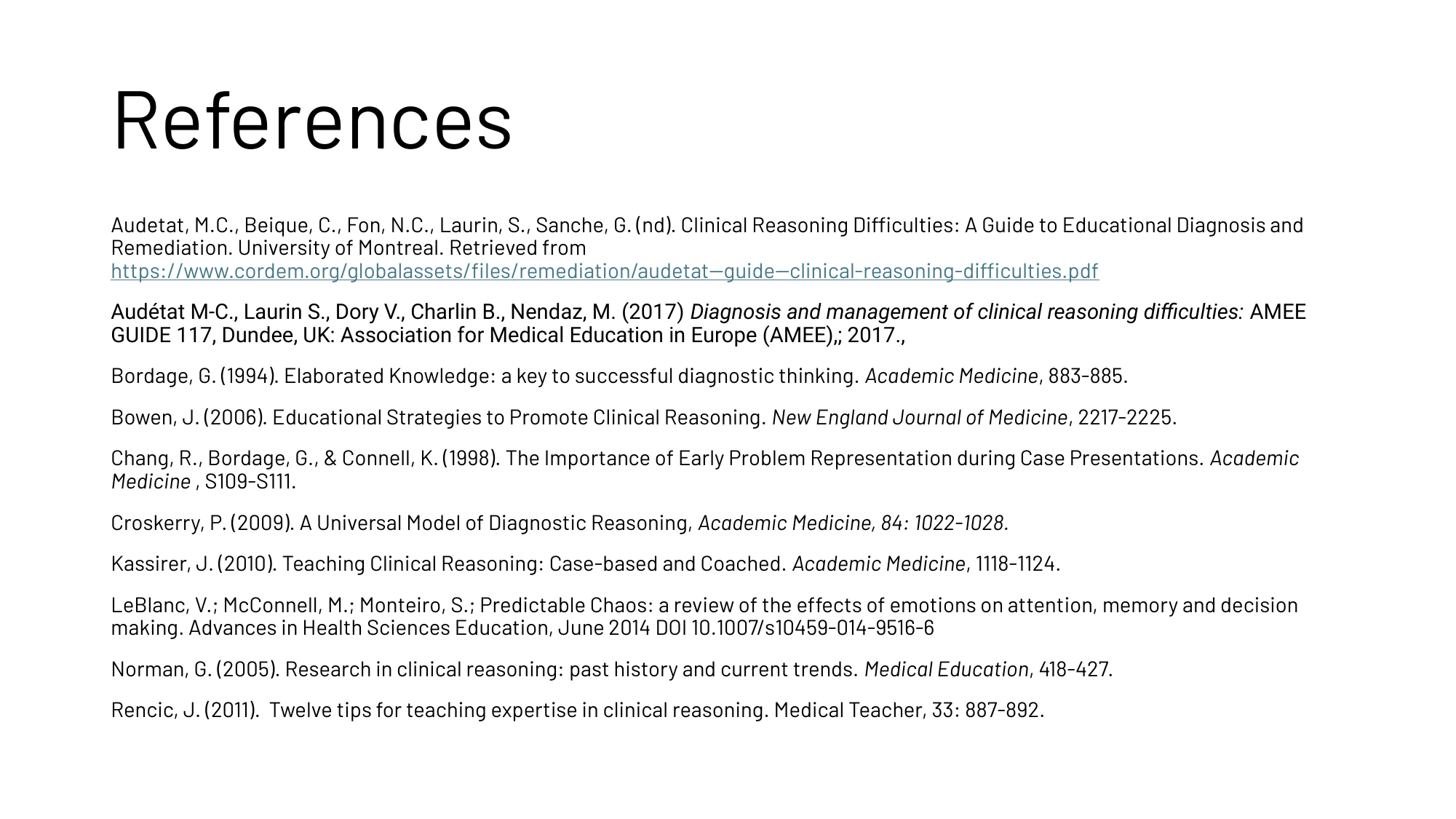

# References
Audetat, M.C., Beique, C., Fon, N.C., Laurin, S., Sanche, G. (nd). Clinical Reasoning Difficulties: A Guide to Educational Diagnosis and Remediation. University of Montreal. Retrieved from https://www.cordem.org/globalassets/files/remediation/audetat--guide--clinical-reasoning-difficulties.pdf
Audétat M-C., Laurin S., Dory V., Charlin B., Nendaz, M. (2017) Diagnosis and management of clinical reasoning difficulties: AMEE GUIDE 117, Dundee, UK: Association for Medical Education in Europe (AMEE),; 2017.,
Bordage, G. (1994). Elaborated Knowledge: a key to successful diagnostic thinking. Academic Medicine, 883-885.
Bowen, J. (2006). Educational Strategies to Promote Clinical Reasoning. New England Journal of Medicine, 2217-2225.
Chang, R., Bordage, G., & Connell, K. (1998). The Importance of Early Problem Representation during Case Presentations. Academic Medicine , S109-S111.
Croskerry, P. (2009). A Universal Model of Diagnostic Reasoning, Academic Medicine, 84: 1022-1028.
Kassirer, J. (2010). Teaching Clinical Reasoning: Case-based and Coached. Academic Medicine, 1118-1124.
LeBlanc, V.; McConnell, M.; Monteiro, S.; Predictable Chaos: a review of the effects of emotions on attention, memory and decision making. Advances in Health Sciences Education, June 2014 DOI 10.1007/s10459-014-9516-6
Norman, G. (2005). Research in clinical reasoning: past history and current trends. Medical Education, 418-427.
Rencic, J. (2011).  Twelve tips for teaching expertise in clinical reasoning. Medical Teacher, 33: 887-892.